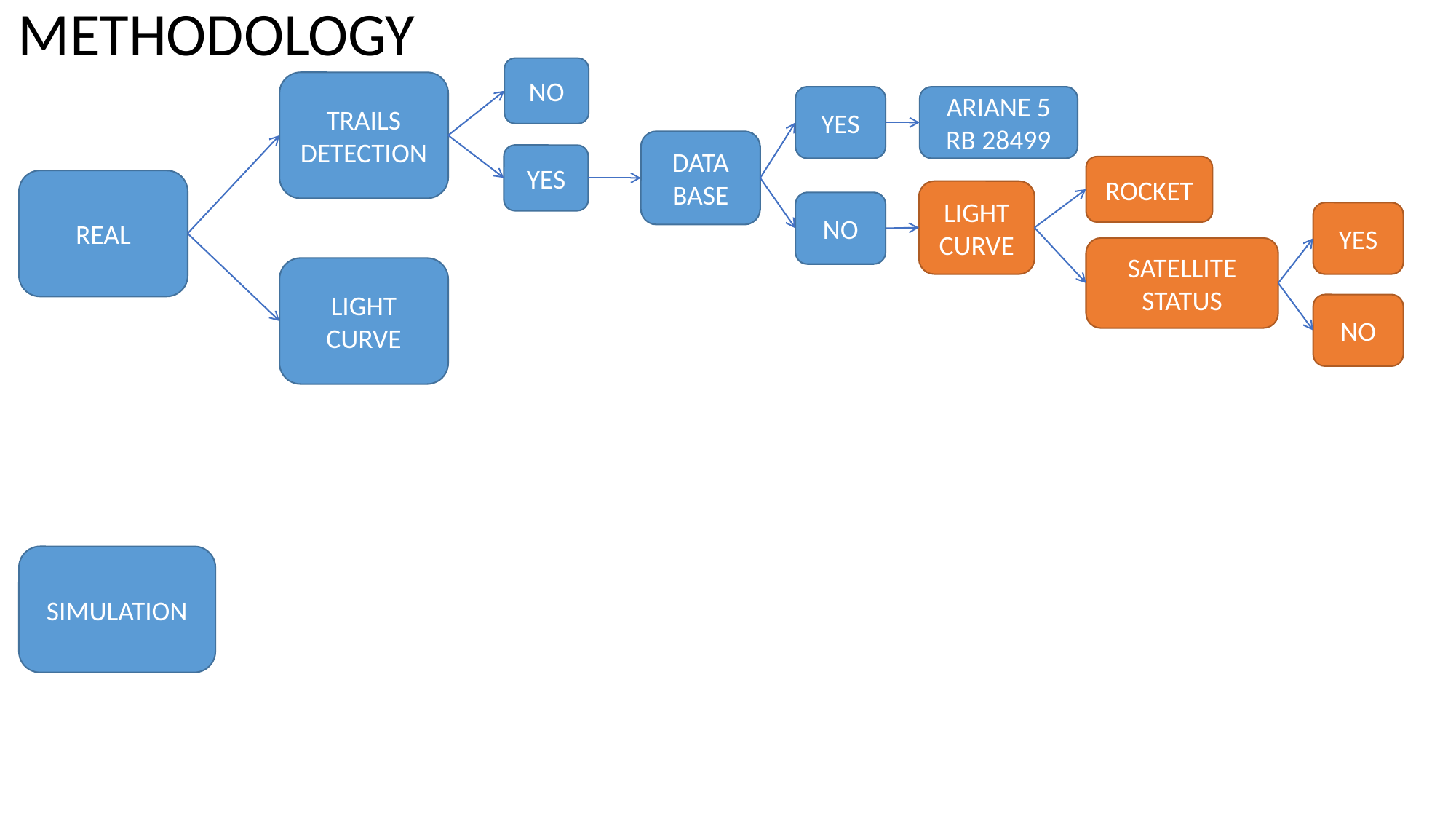

# METHODOLOGY
NO
TRAILS DETECTION
YES
ARIANE 5 RB 28499
DATA BASE
YES
ROCKET
REAL
LIGHT CURVE
NO
YES
SATELLITE
STATUS
LIGHT CURVE
NO
SIMULATION